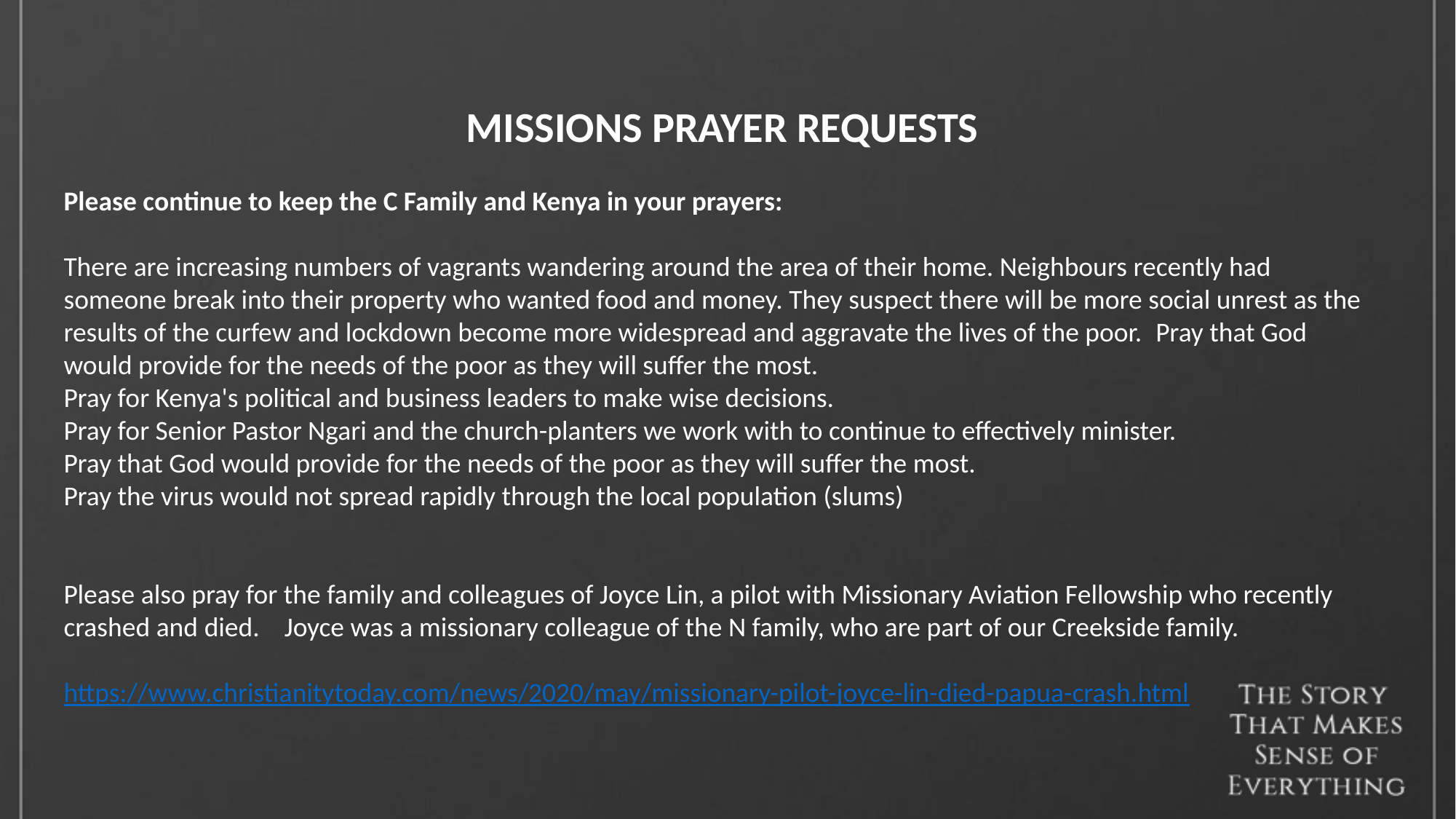

MISSIONS PRAYER REQUESTS

Please continue to keep the C Family and Kenya in your prayers:

There are increasing numbers of vagrants wandering around the area of their home. Neighbours recently had someone break into their property who wanted food and money. They suspect there will be more social unrest as the results of the curfew and lockdown become more widespread and aggravate the lives of the poor.  Pray that God would provide for the needs of the poor as they will suffer the most.
Pray for Kenya's political and business leaders to make wise decisions.
Pray for Senior Pastor Ngari and the church-planters we work with to continue to effectively minister.
Pray that God would provide for the needs of the poor as they will suffer the most.
Pray the virus would not spread rapidly through the local population (slums)

Please also pray for the family and colleagues of Joyce Lin, a pilot with Missionary Aviation Fellowship who recently crashed and died.    Joyce was a missionary colleague of the N family, who are part of our Creekside family.

https://www.christianitytoday.com/news/2020/may/missionary-pilot-joyce-lin-died-papua-crash.html